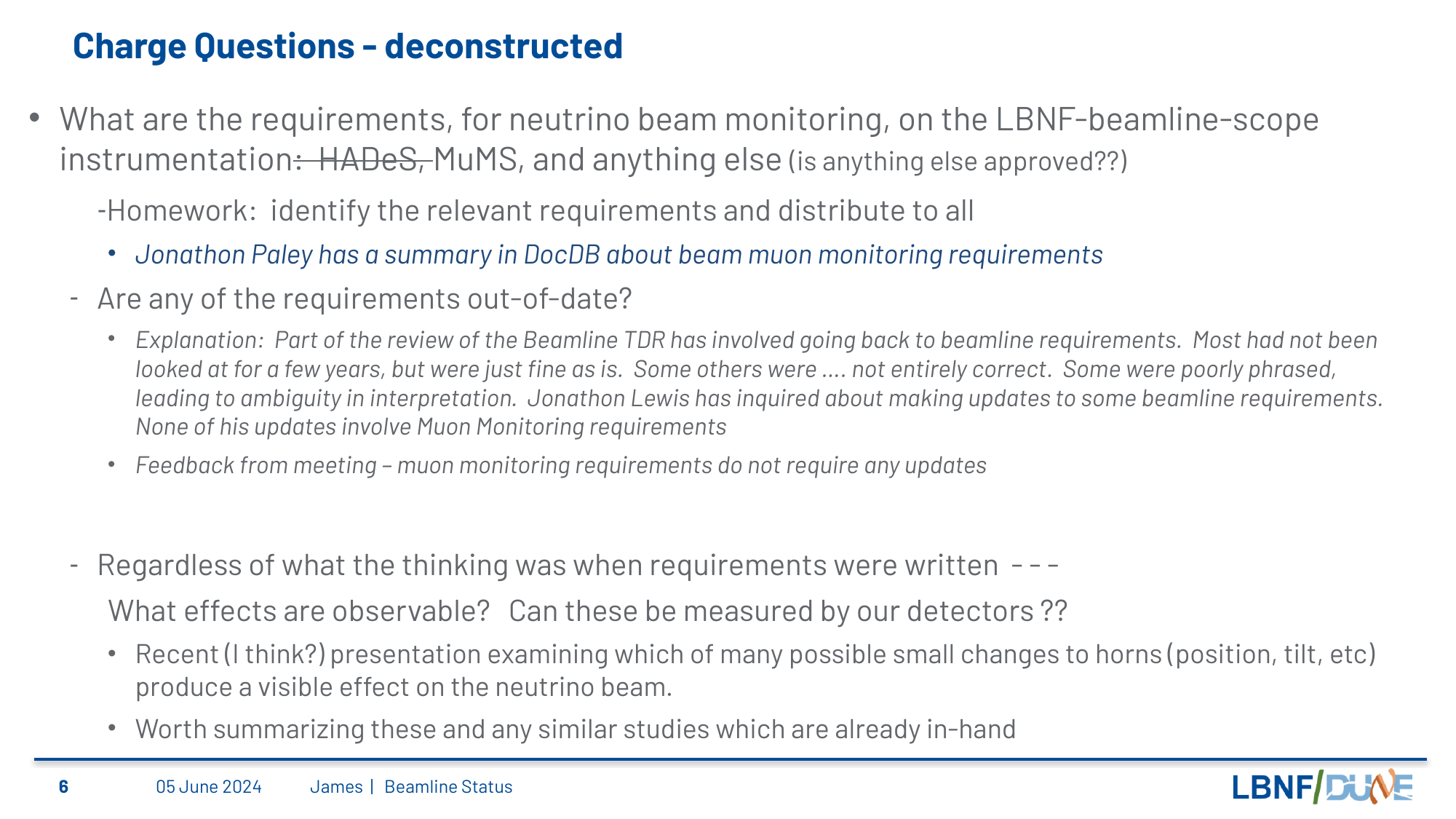

# Charge Questions - deconstructed
What are the requirements, for neutrino beam monitoring, on the LBNF-beamline-scope instrumentation:  HADeS, MuMS, and anything else (is anything else approved??)
Homework:  identify the relevant requirements and distribute to all
Jonathon Paley has a summary in DocDB about beam muon monitoring requirements
Are any of the requirements out-of-date?
Explanation:  Part of the review of the Beamline TDR has involved going back to beamline requirements.  Most had not been looked at for a few years, but were just fine as is.  Some others were …. not entirely correct.  Some were poorly phrased, leading to ambiguity in interpretation.  Jonathon Lewis has inquired about making updates to some beamline requirements.  None of his updates involve Muon Monitoring requirements
Feedback from meeting – muon monitoring requirements do not require any updates

Regardless of what the thinking was when requirements were written  - - -
What effects are observable?   Can these be measured by our detectors ??
Recent (I think?) presentation examining which of many possible small changes to horns (position, tilt, etc) produce a visible effect on the neutrino beam.
Worth summarizing these and any similar studies which are already in-hand
6
05 June 2024
James  |   Beamline Status